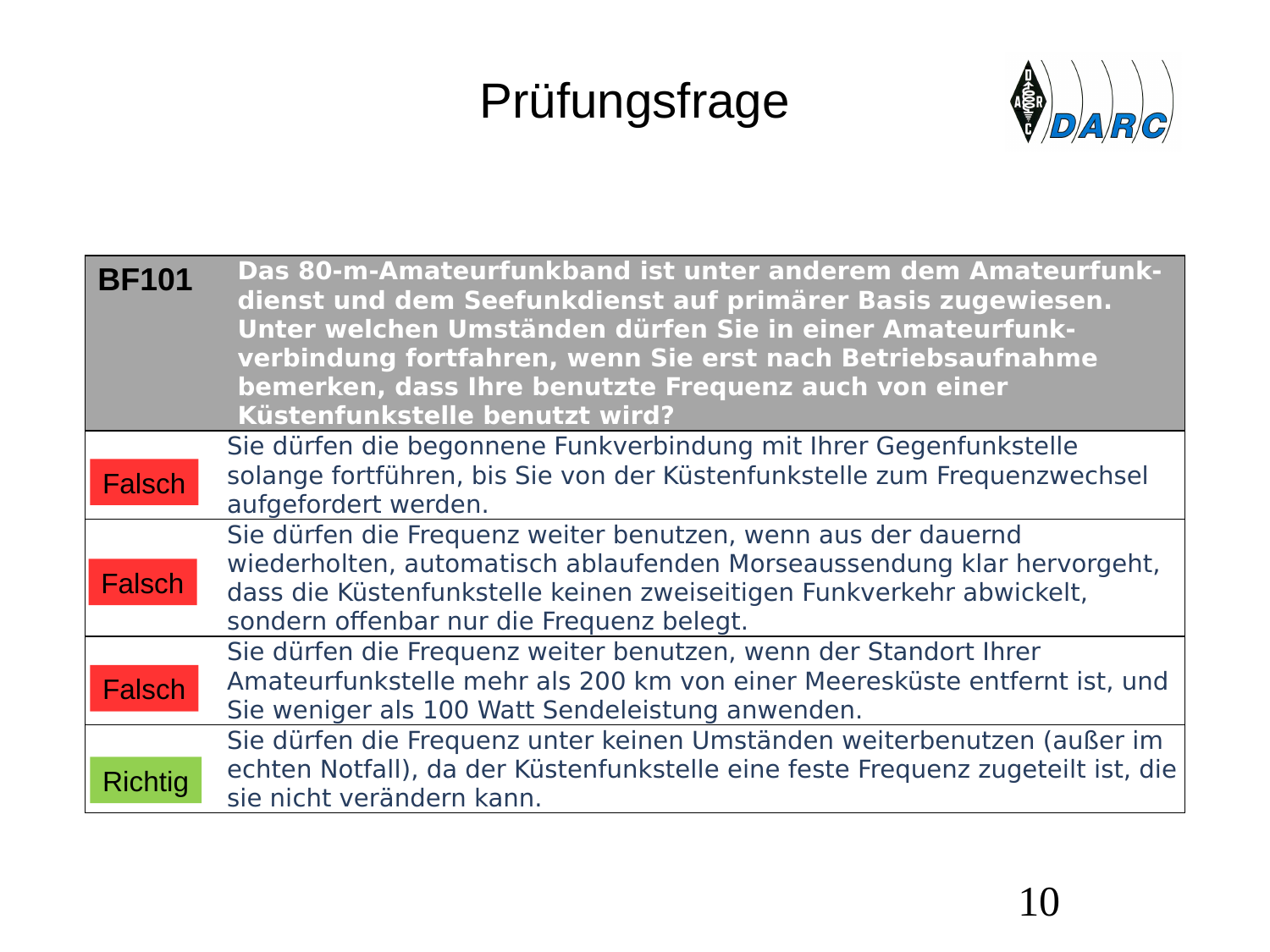

# Prüfungsfrage
| BF101 | Das 80-m-Amateurfunkband ist unter anderem dem Amateurfunk-dienst und dem Seefunkdienst auf primärer Basis zugewiesen. Unter welchen Umständen dürfen Sie in einer Amateurfunk-verbindung fortfahren, wenn Sie erst nach Betriebsaufnahme bemerken, dass Ihre benutzte Frequenz auch von einer Küstenfunkstelle benutzt wird? |
| --- | --- |
| A | Sie dürfen die begonnene Funkverbindung mit Ihrer Gegenfunkstelle solange fortführen, bis Sie von der Küstenfunkstelle zum Frequenzwechsel aufgefordert werden. |
| B | Sie dürfen die Frequenz weiter benutzen, wenn aus der dauernd wiederholten, automatisch ablaufenden Morseaussendung klar hervorgeht, dass die Küstenfunkstelle keinen zweiseitigen Funkverkehr abwickelt, sondern offenbar nur die Frequenz belegt. |
| C | Sie dürfen die Frequenz weiter benutzen, wenn der Standort Ihrer Amateurfunkstelle mehr als 200 km von einer Meeresküste entfernt ist, und Sie weniger als 100 Watt Sendeleistung anwenden. |
| D | Sie dürfen die Frequenz unter keinen Umständen weiterbenutzen (außer im echten Notfall), da der Küstenfunkstelle eine feste Frequenz zugeteilt ist, die sie nicht verändern kann. |
Falsch

Falsch

Falsch

Richtig

10